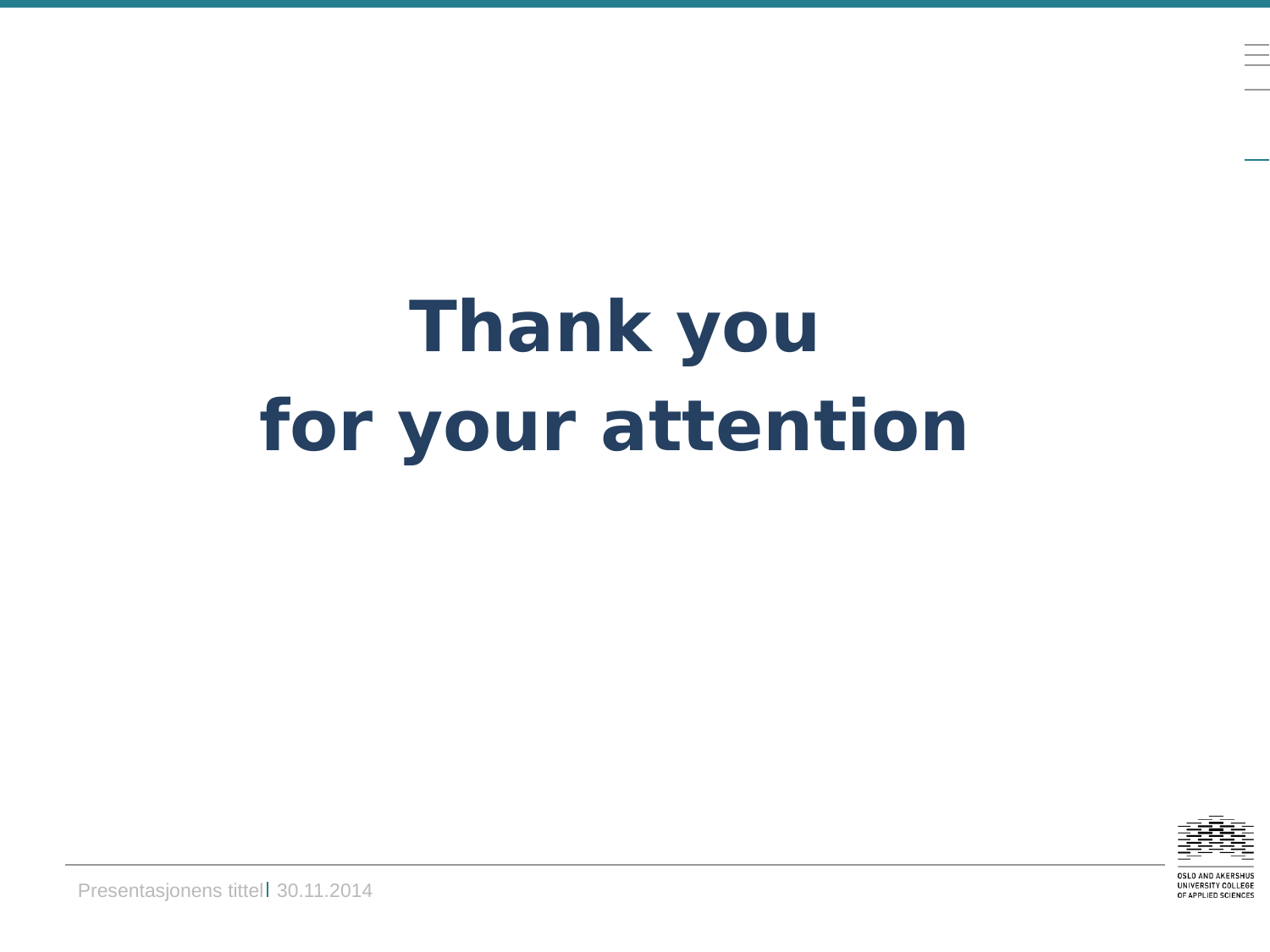

#
Thank you
for your attention
Presentasjonens tittel	30.11.2014